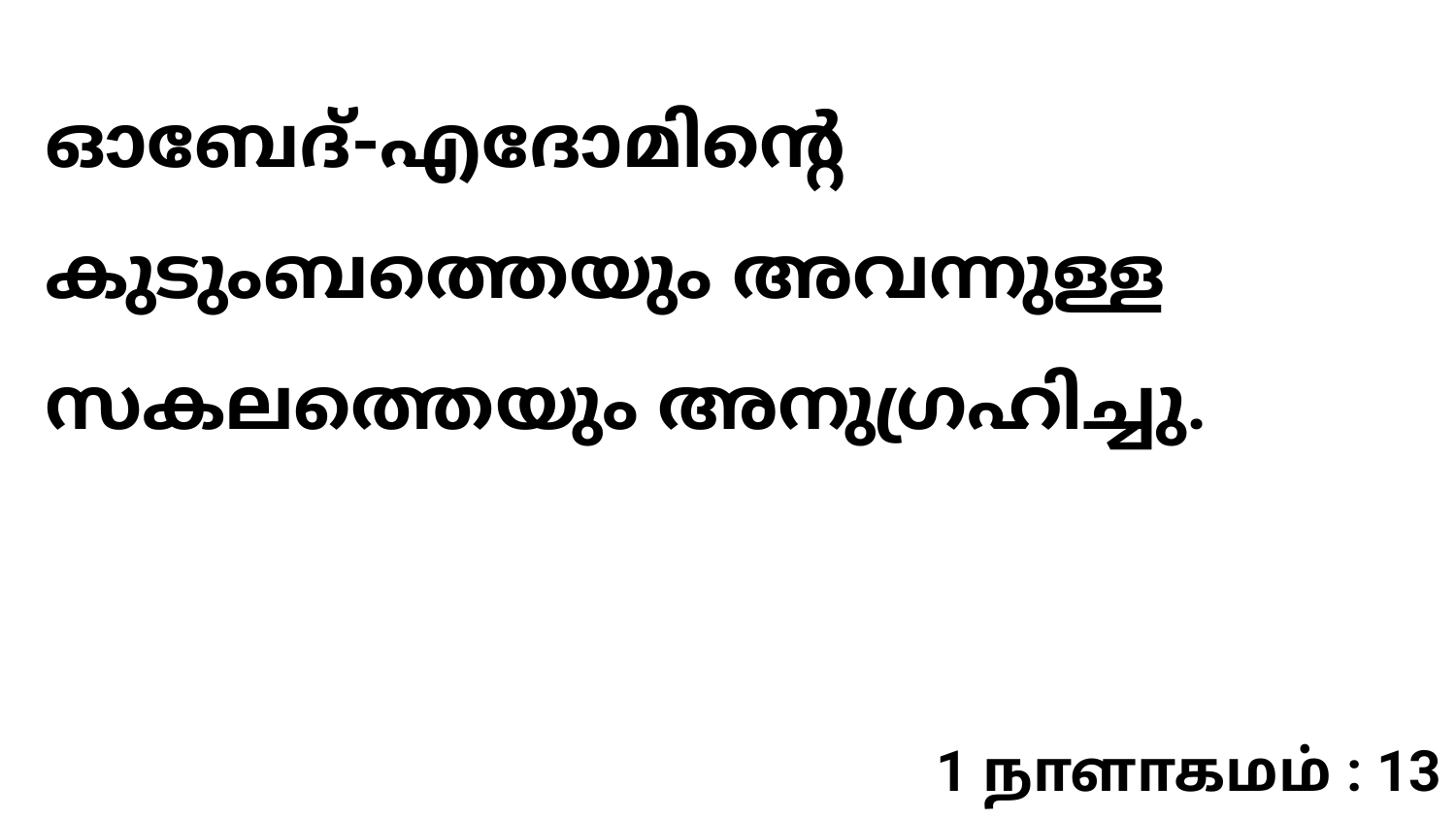

ഓബേദ്-എദോമിന്റെ കുടുംബത്തെയും അവന്നുള്ള സകലത്തെയും അനുഗ്രഹിച്ചു.
1 நாளாகமம் : 13